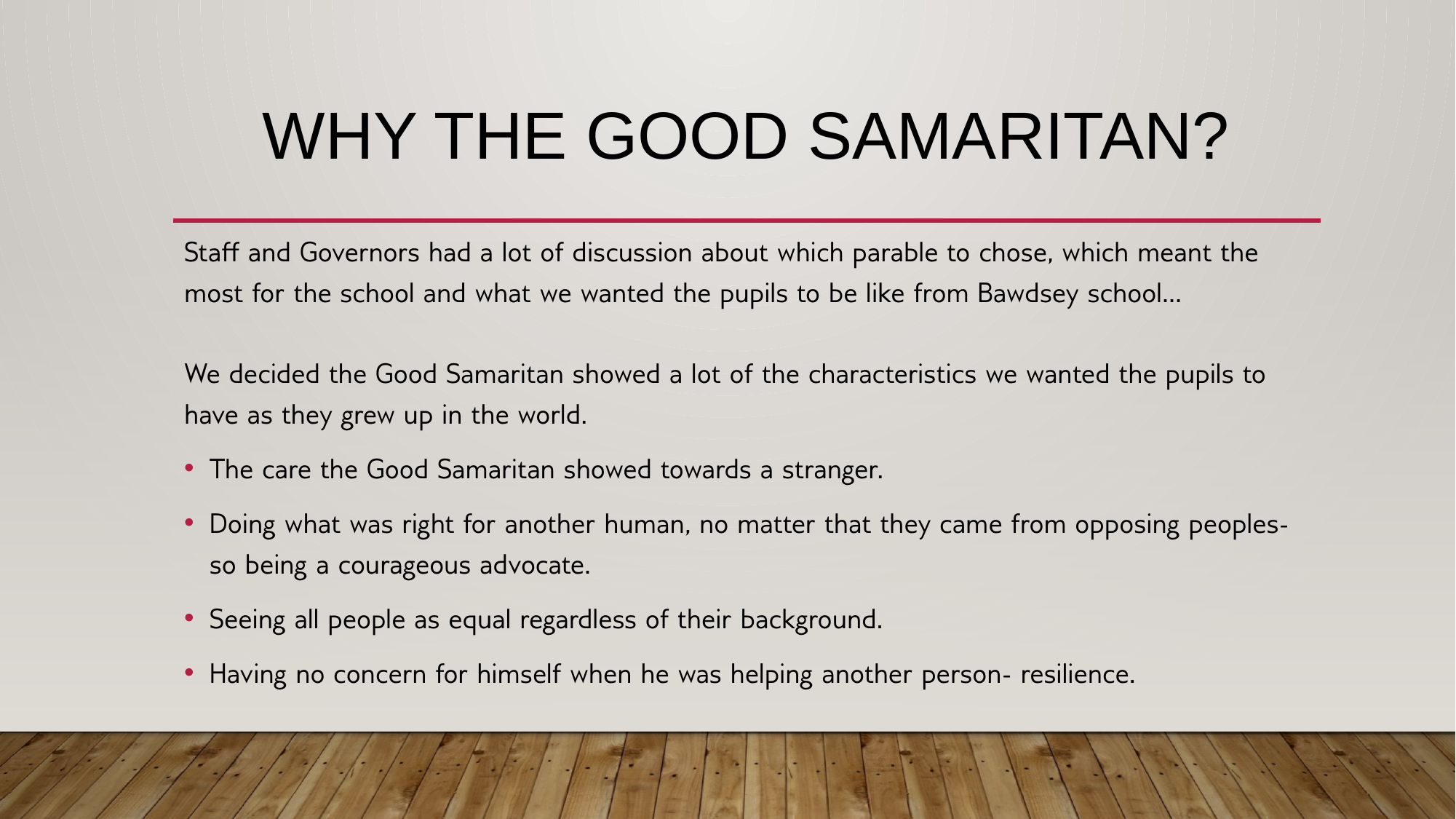

# Why the good Samaritan?
Staff and Governors had a lot of discussion about which parable to chose, which meant the most for the school and what we wanted the pupils to be like from Bawdsey school…

We decided the Good Samaritan showed a lot of the characteristics we wanted the pupils to have as they grew up in the world.
The care the Good Samaritan showed towards a stranger.
Doing what was right for another human, no matter that they came from opposing peoples- so being a courageous advocate.
Seeing all people as equal regardless of their background.
Having no concern for himself when he was helping another person- resilience.